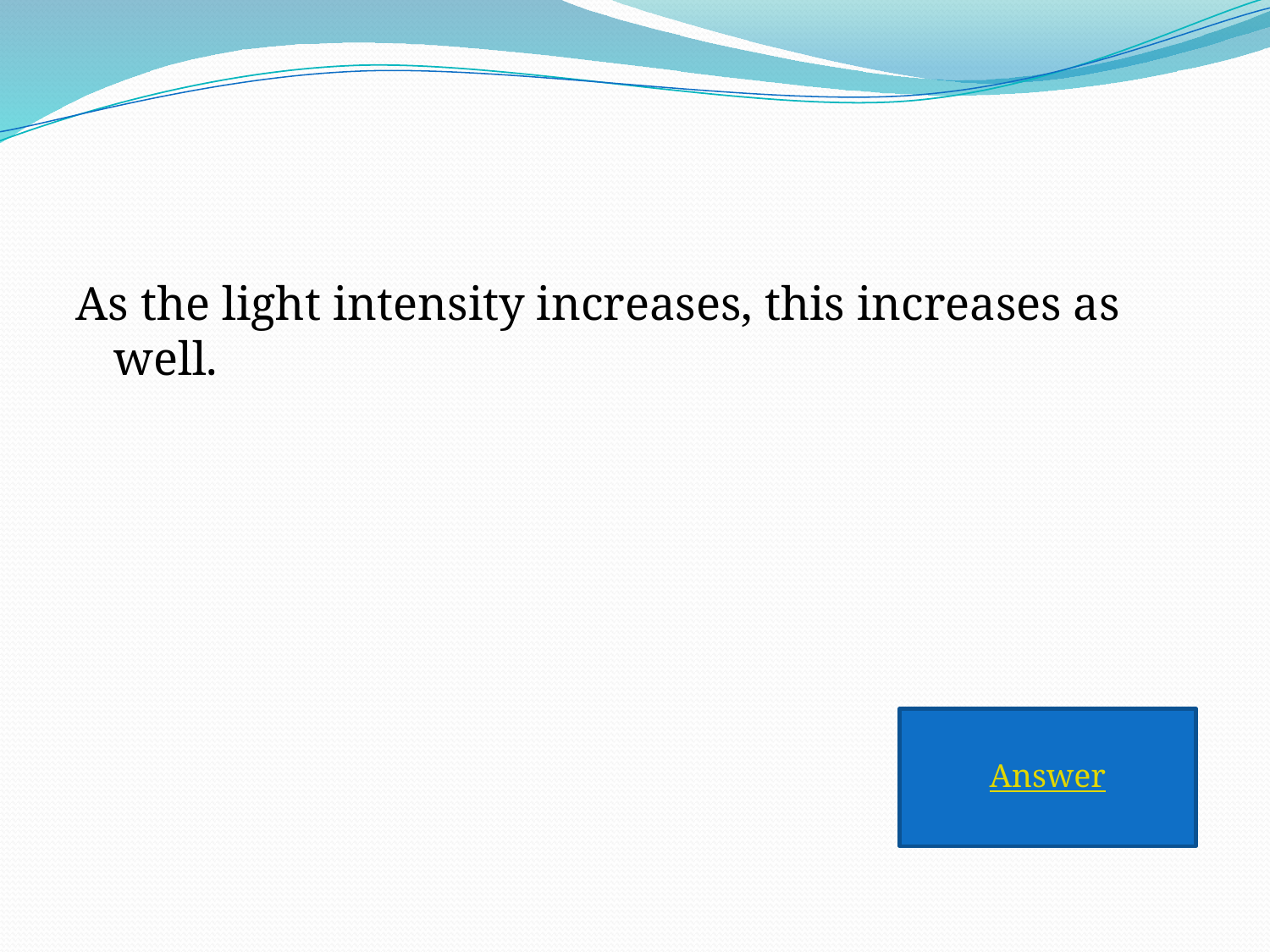

As the light intensity increases, this increases as well.

Answer